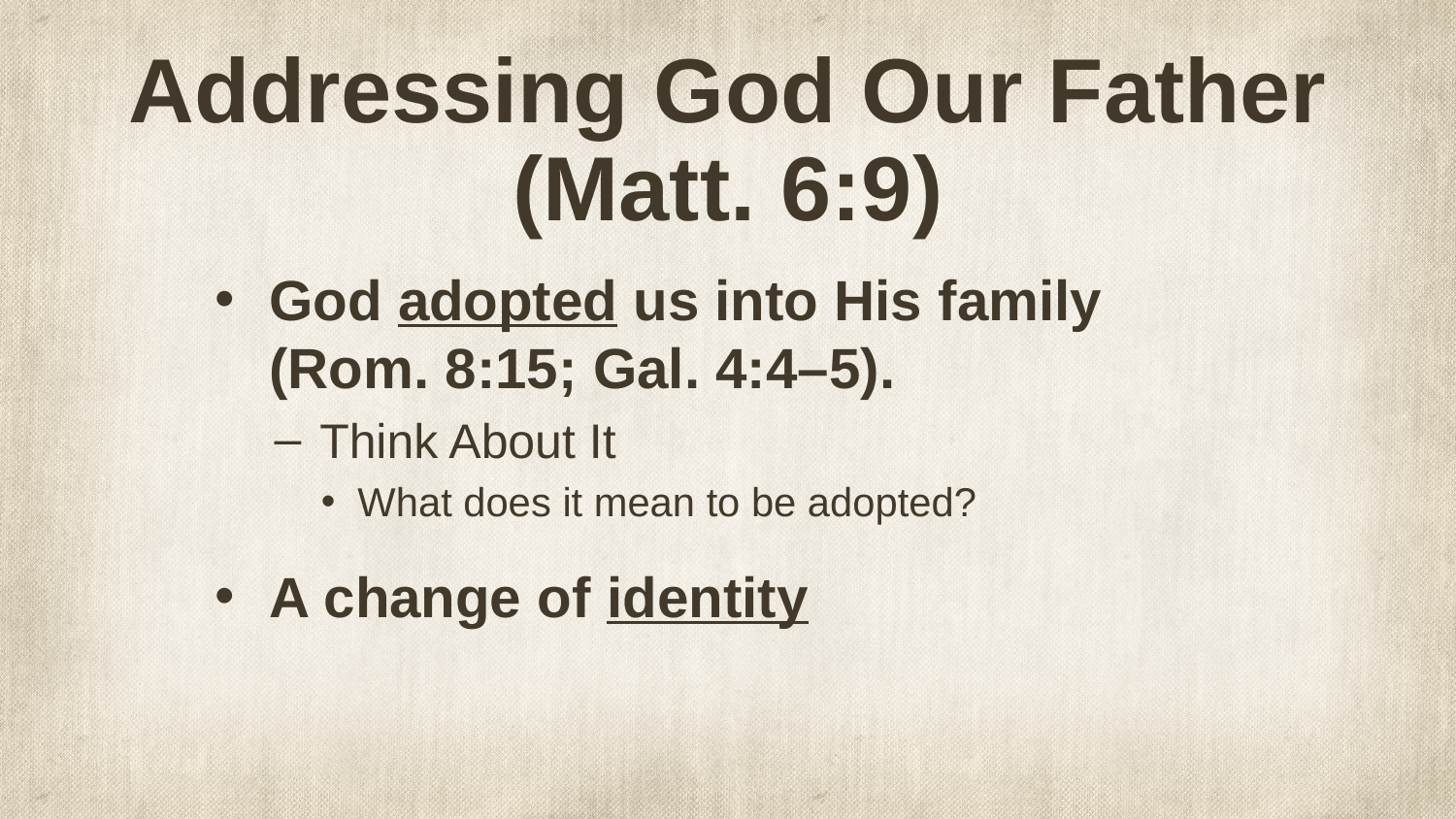

# Addressing God Our Father (Matt. 6:9)
God adopted us into His family (Rom. 8:15; Gal. 4:4–5).
Think About It
What does it mean to be adopted?
A change of identity